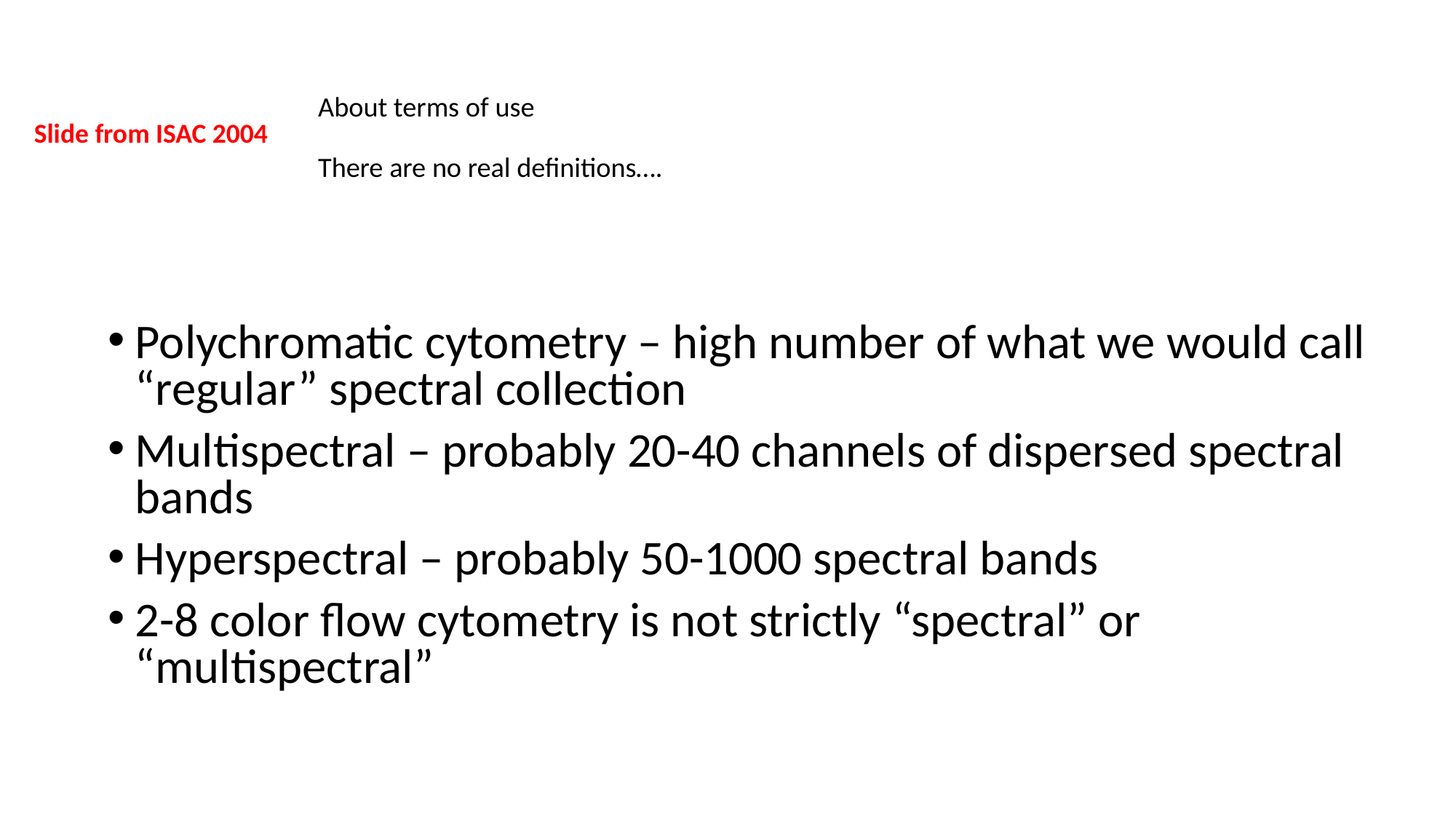

# About terms of use There are no real definitions….
Slide from ISAC 2004
Polychromatic cytometry – high number of what we would call “regular” spectral collection
Multispectral – probably 20-40 channels of dispersed spectral bands
Hyperspectral – probably 50-1000 spectral bands
2-8 color flow cytometry is not strictly “spectral” or “multispectral”